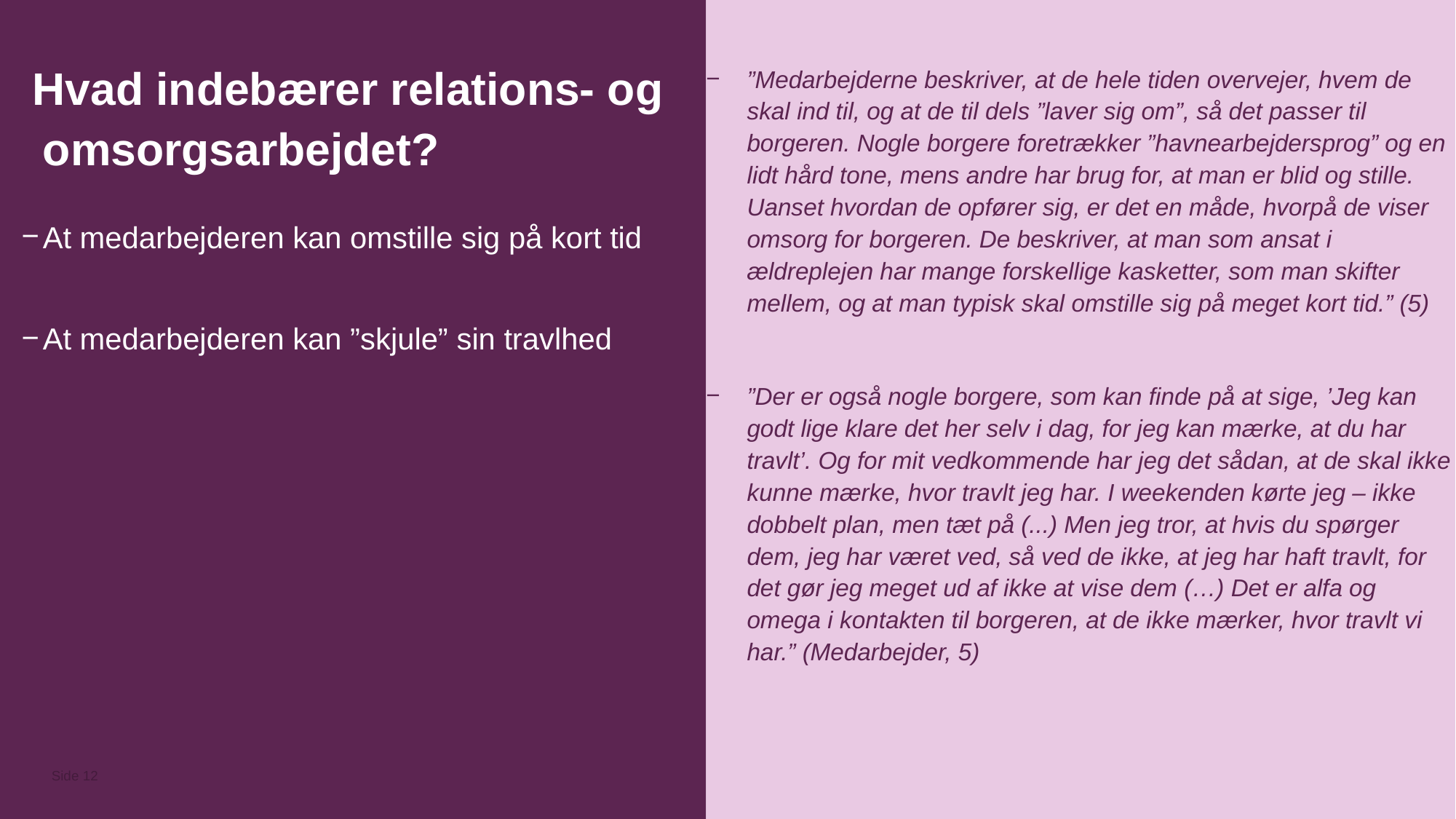

Hvad indebærer relations- og omsorgsarbejdet?

At medarbejderen kan omstille sig på kort tid

At medarbejderen kan ”skjule” sin travlhed

”Medarbejderne beskriver, at de hele tiden overvejer, hvem de skal ind til, og at de til dels ”laver sig om”, så det passer til borgeren. Nogle borgere foretrækker ”havnearbejdersprog” og en lidt hård tone, mens andre har brug for, at man er blid og stille. Uanset hvordan de opfører sig, er det en måde, hvorpå de viser omsorg for borgeren. De beskriver, at man som ansat i ældreplejen har mange forskellige kasketter, som man skifter mellem, og at man typisk skal omstille sig på meget kort tid.” (5)

”Der er også nogle borgere, som kan finde på at sige, ’Jeg kan godt lige klare det her selv i dag, for jeg kan mærke, at du har travlt’. Og for mit vedkommende har jeg det sådan, at de skal ikke kunne mærke, hvor travlt jeg har. I weekenden kørte jeg – ikke dobbelt plan, men tæt på (...) Men jeg tror, at hvis du spørger dem, jeg har været ved, så ved de ikke, at jeg har haft travlt, for det gør jeg meget ud af ikke at vise dem (…) Det er alfa og omega i kontakten til borgeren, at de ikke mærker, hvor travlt vi har.” (Medarbejder, 5)

Side 12